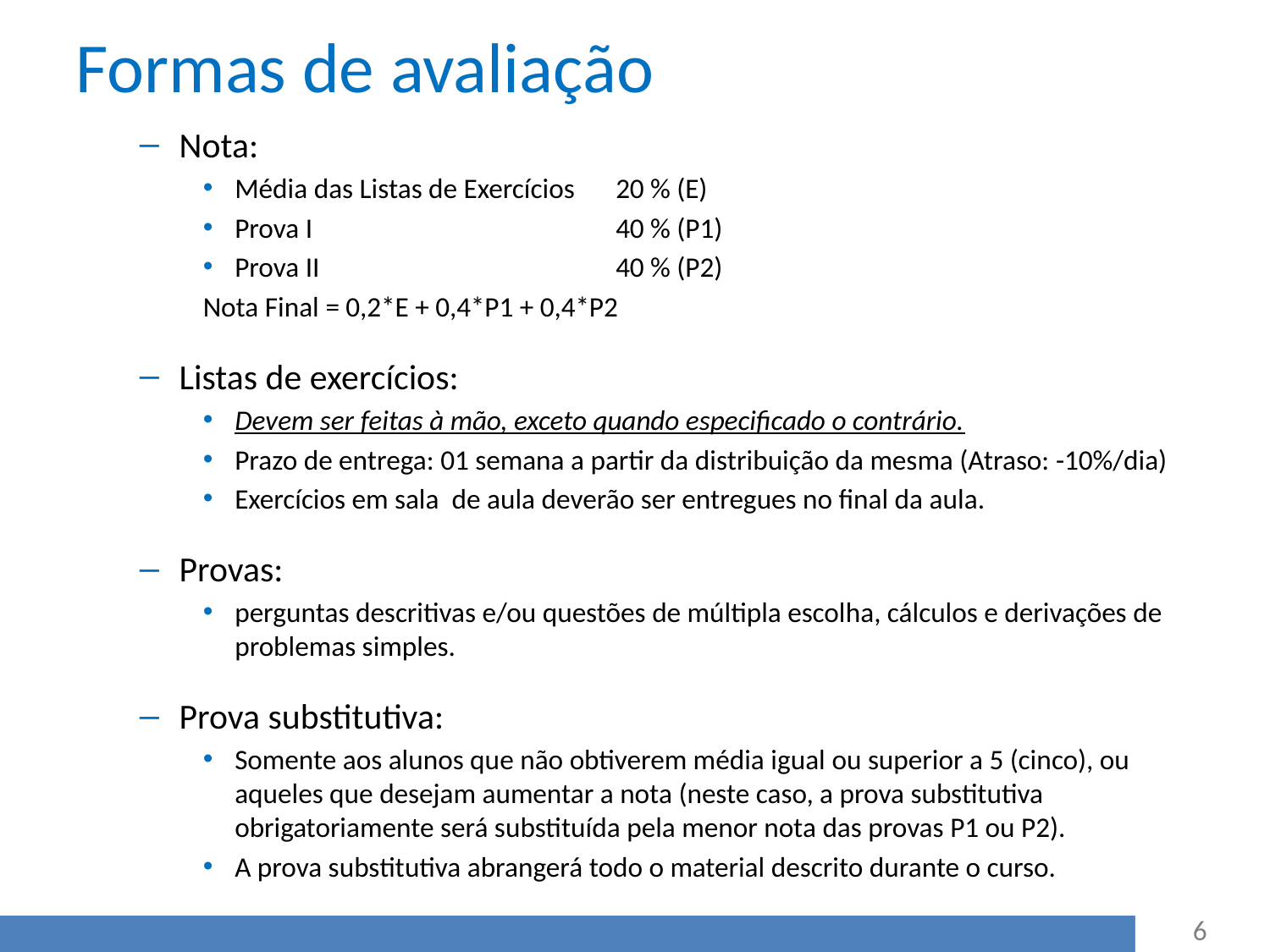

# Formas de avaliação
Nota:
Média das Listas de Exercícios	20 % (E)
Prova I			40 % (P1)
Prova II			40 % (P2)
Nota Final = 0,2*E + 0,4*P1 + 0,4*P2

Listas de exercícios:
Devem ser feitas à mão, exceto quando especificado o contrário.
Prazo de entrega: 01 semana a partir da distribuição da mesma (Atraso: -10%/dia)
Exercícios em sala  de aula deverão ser entregues no final da aula.

Provas:
perguntas descritivas e/ou questões de múltipla escolha, cálculos e derivações de problemas simples.

Prova substitutiva:
Somente aos alunos que não obtiverem média igual ou superior a 5 (cinco), ou aqueles que desejam aumentar a nota (neste caso, a prova substitutiva obrigatoriamente será substituída pela menor nota das provas P1 ou P2).
A prova substitutiva abrangerá todo o material descrito durante o curso.